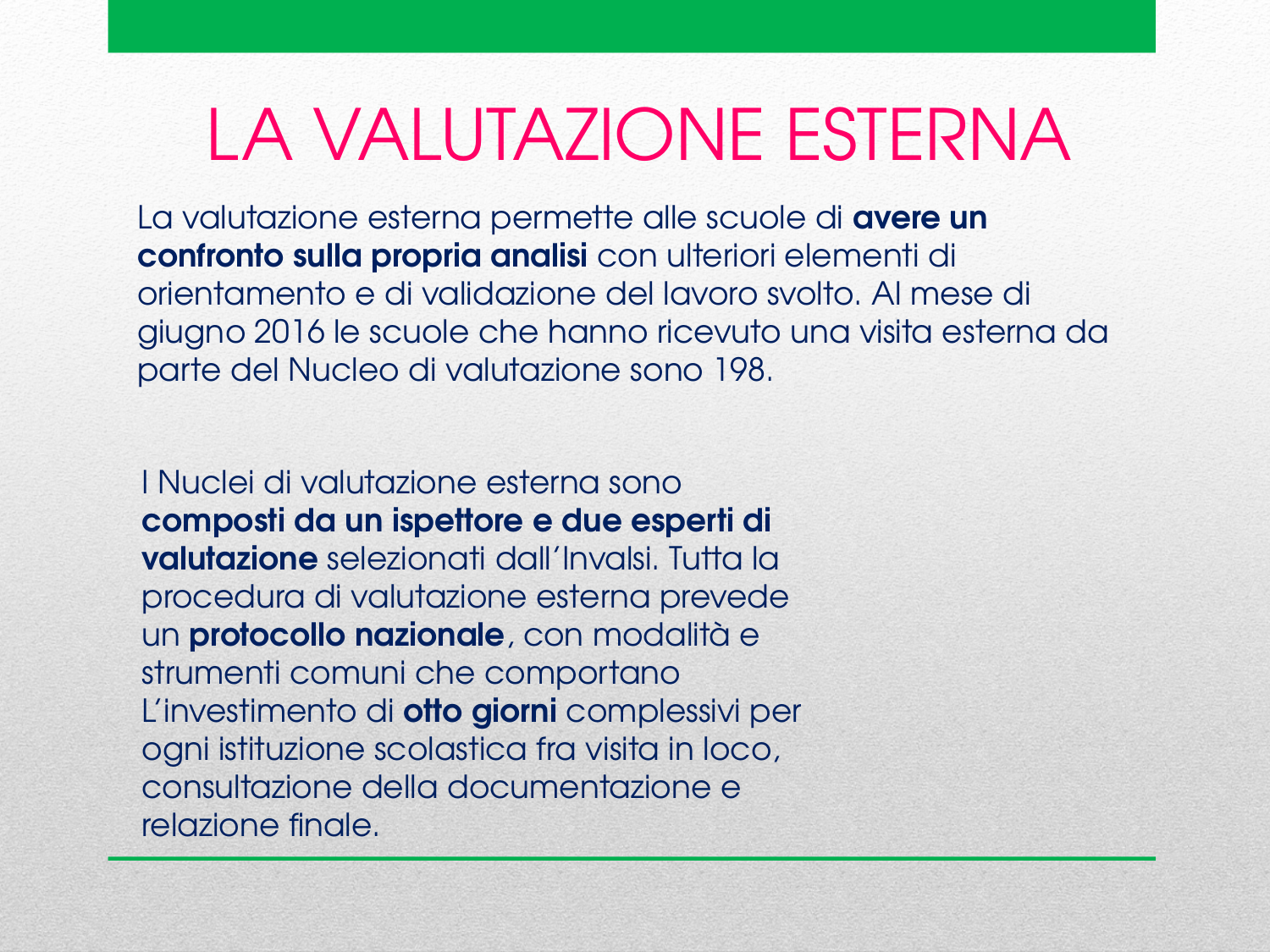

LA VALUTAZIONE ESTERNA
La valutazione esterna permette alle scuole di avere un confronto sulla propria analisi con ulteriori elementi di orientamento e di validazione del lavoro svolto. Al mese di giugno 2016 le scuole che hanno ricevuto una visita esterna da parte del Nucleo di valutazione sono 198.
I Nuclei di valutazione esterna sono composti da un ispettore e due esperti di valutazione selezionati dall’Invalsi. Tutta la procedura di valutazione esterna prevede un protocollo nazionale, con modalità e strumenti comuni che comportano L’investimento di otto giorni complessivi per ogni istituzione scolastica fra visita in loco, consultazione della documentazione e relazione finale.